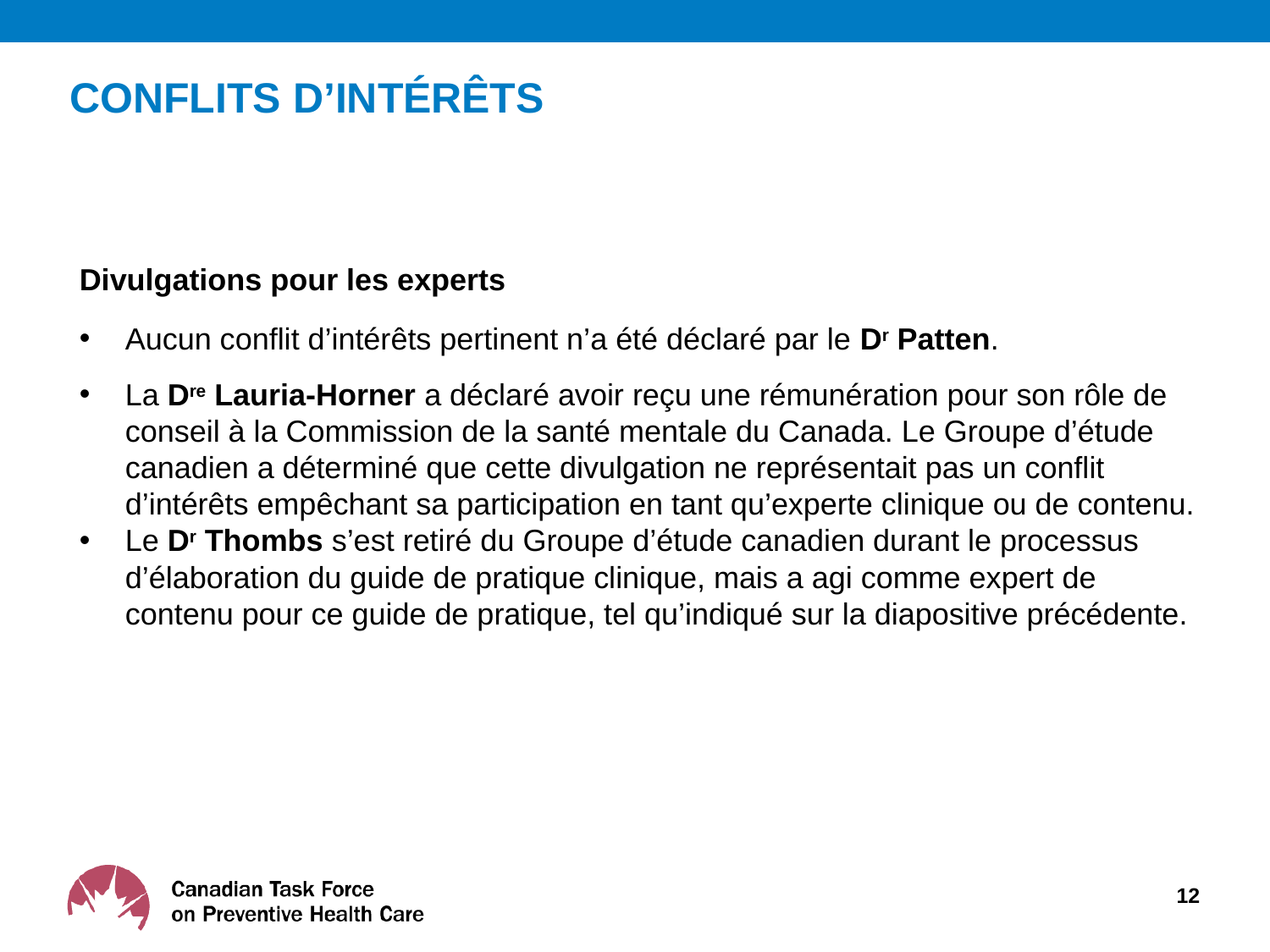

# CONFLITS D’INTÉRÊTS
Divulgations pour les experts
Aucun conflit d’intérêts pertinent n’a été déclaré par le Dr Patten.
La Dre Lauria-Horner a déclaré avoir reçu une rémunération pour son rôle de conseil à la Commission de la santé mentale du Canada. Le Groupe d’étude canadien a déterminé que cette divulgation ne représentait pas un conflit d’intérêts empêchant sa participation en tant qu’experte clinique ou de contenu.
Le Dr Thombs s’est retiré du Groupe d’étude canadien durant le processus d’élaboration du guide de pratique clinique, mais a agi comme expert de contenu pour ce guide de pratique, tel qu’indiqué sur la diapositive précédente.
12